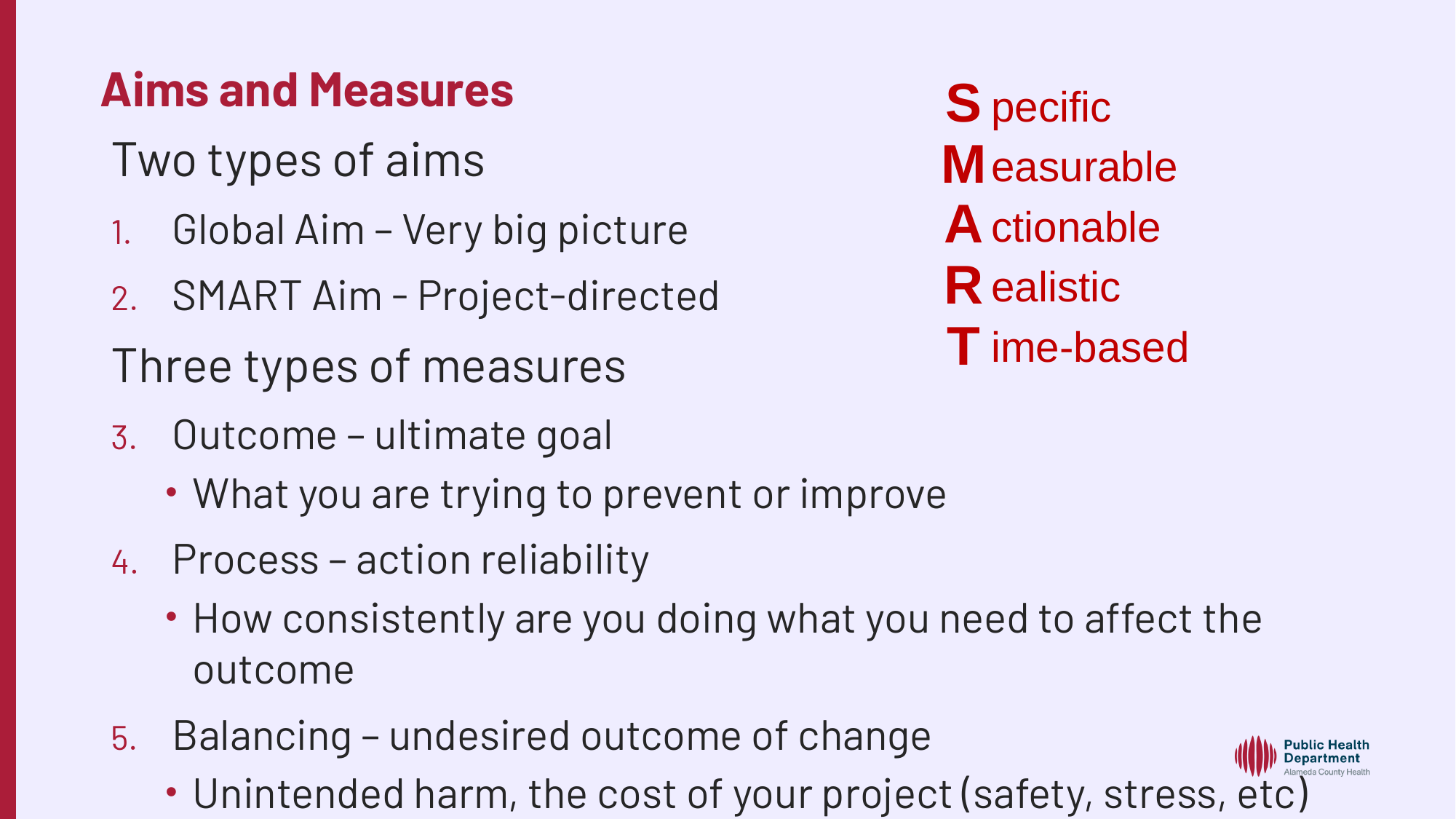

# Aims and Measures
S
M
A
R
T
pecific
easurable
ctionable
ealistic
ime-based
Two types of aims
Global Aim – Very big picture
SMART Aim - Project-directed
Three types of measures
Outcome – ultimate goal
What you are trying to prevent or improve
Process – action reliability
How consistently are you doing what you need to affect the outcome
Balancing – undesired outcome of change
Unintended harm, the cost of your project (safety, stress, etc)